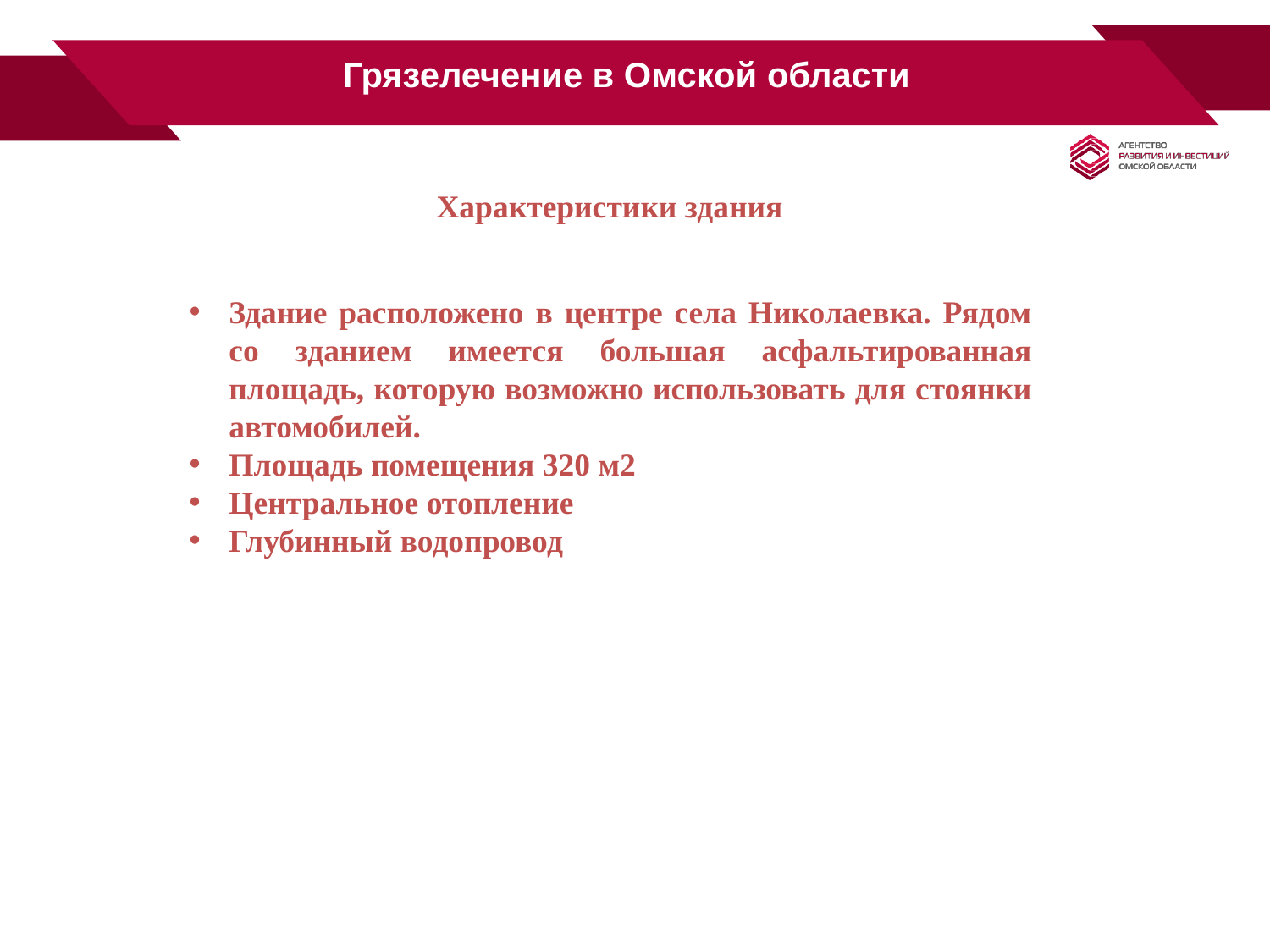

# Грязелечение в Омской области
Характеристики здания
Здание расположено в центре села Николаевка. Рядом со зданием имеется большая асфальтированная площадь, которую возможно использовать для стоянки автомобилей.
Площадь помещения 320 м2
Центральное отопление
Глубинный водопровод